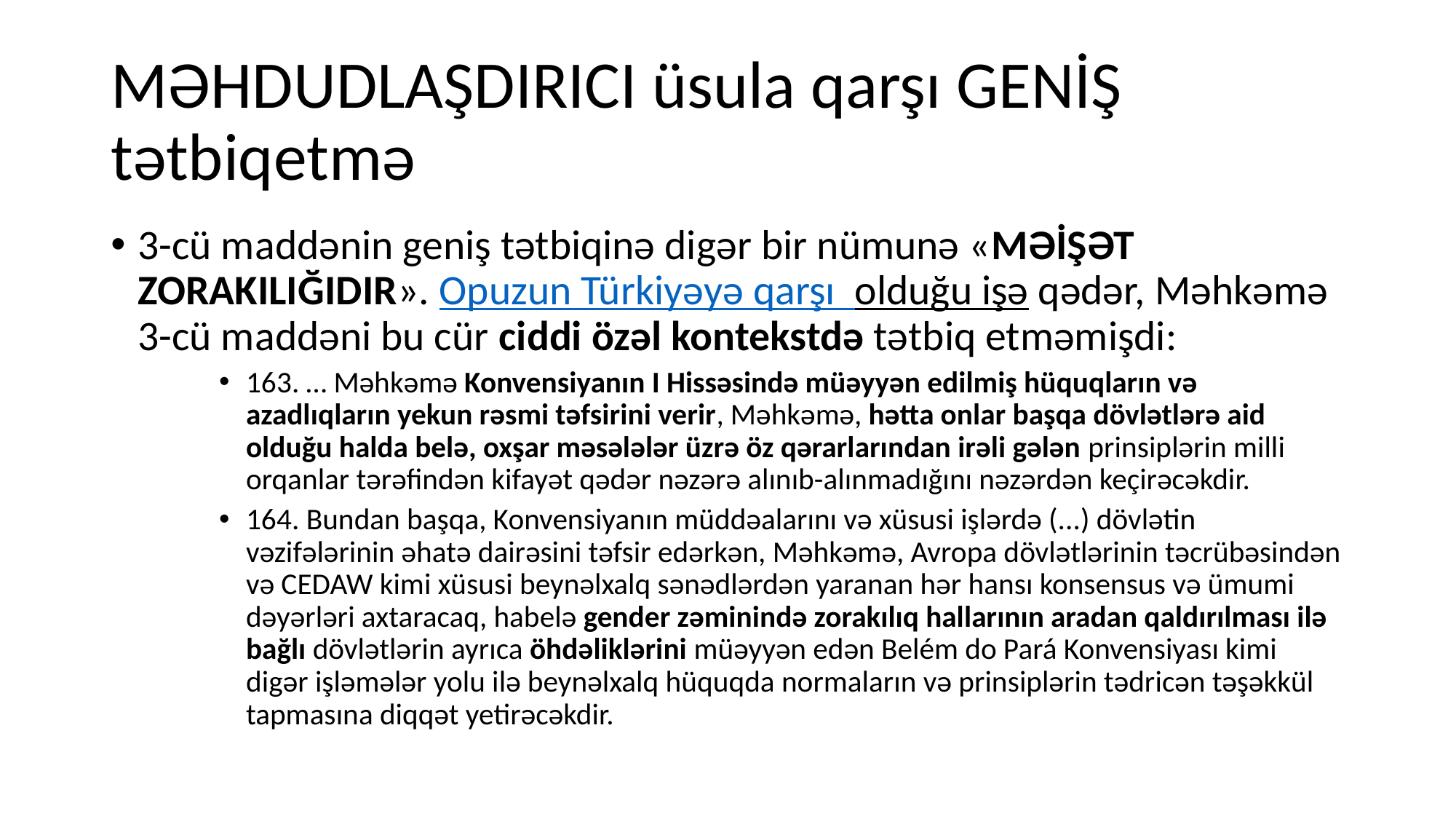

# MƏHDUDLAŞDIRICI üsula qarşı GENİŞ tətbiqetmə
3-cü maddənin geniş tətbiqinə digər bir nümunə «MƏİŞƏT ZORAKILIĞIDIR». Opuzun Türkiyəyə qarşı  olduğu işə qədər, Məhkəmə 3-cü maddəni bu cür ciddi özəl kontekstdə tətbiq etməmişdi:
163. … Məhkəmə Konvensiyanın I Hissəsində müəyyən edilmiş hüquqların və azadlıqların yekun rəsmi təfsirini verir, Məhkəmə, hətta onlar başqa dövlətlərə aid olduğu halda belə, oxşar məsələlər üzrə öz qərarlarından irəli gələn prinsiplərin milli orqanlar tərəfindən kifayət qədər nəzərə alınıb-alınmadığını nəzərdən keçirəcəkdir.
164. Bundan başqa, Konvensiyanın müddəalarını və xüsusi işlərdə (...) dövlətin vəzifələrinin əhatə dairəsini təfsir edərkən, Məhkəmə, Avropa dövlətlərinin təcrübəsindən və CEDAW kimi xüsusi beynəlxalq sənədlərdən yaranan hər hansı konsensus və ümumi dəyərləri axtaracaq, habelə gender zəminində zorakılıq hallarının aradan qaldırılması ilə bağlı dövlətlərin ayrıca öhdəliklərini müəyyən edən Belém do Pará Konvensiyası kimi digər işləmələr yolu ilə beynəlxalq hüquqda normaların və prinsiplərin tədricən təşəkkül tapmasına diqqət yetirəcəkdir.